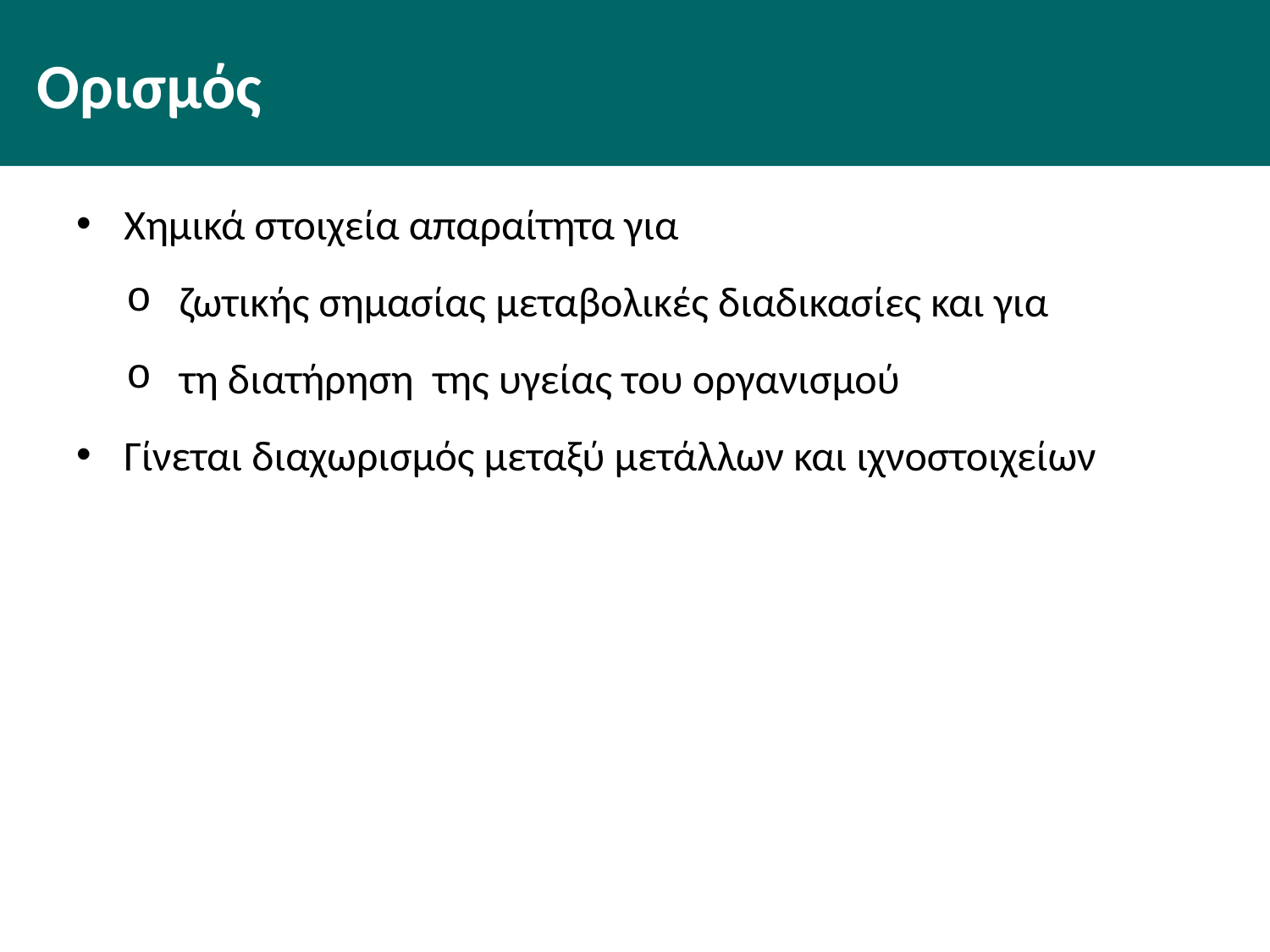

# Ορισμός
Χημικά στοιχεία απαραίτητα για
ζωτικής σημασίας μεταβολικές διαδικασίες και για
τη διατήρηση  της υγείας του οργανισμού
Γίνεται διαχωρισμός μεταξύ μετάλλων και ιχνοστοιχείων